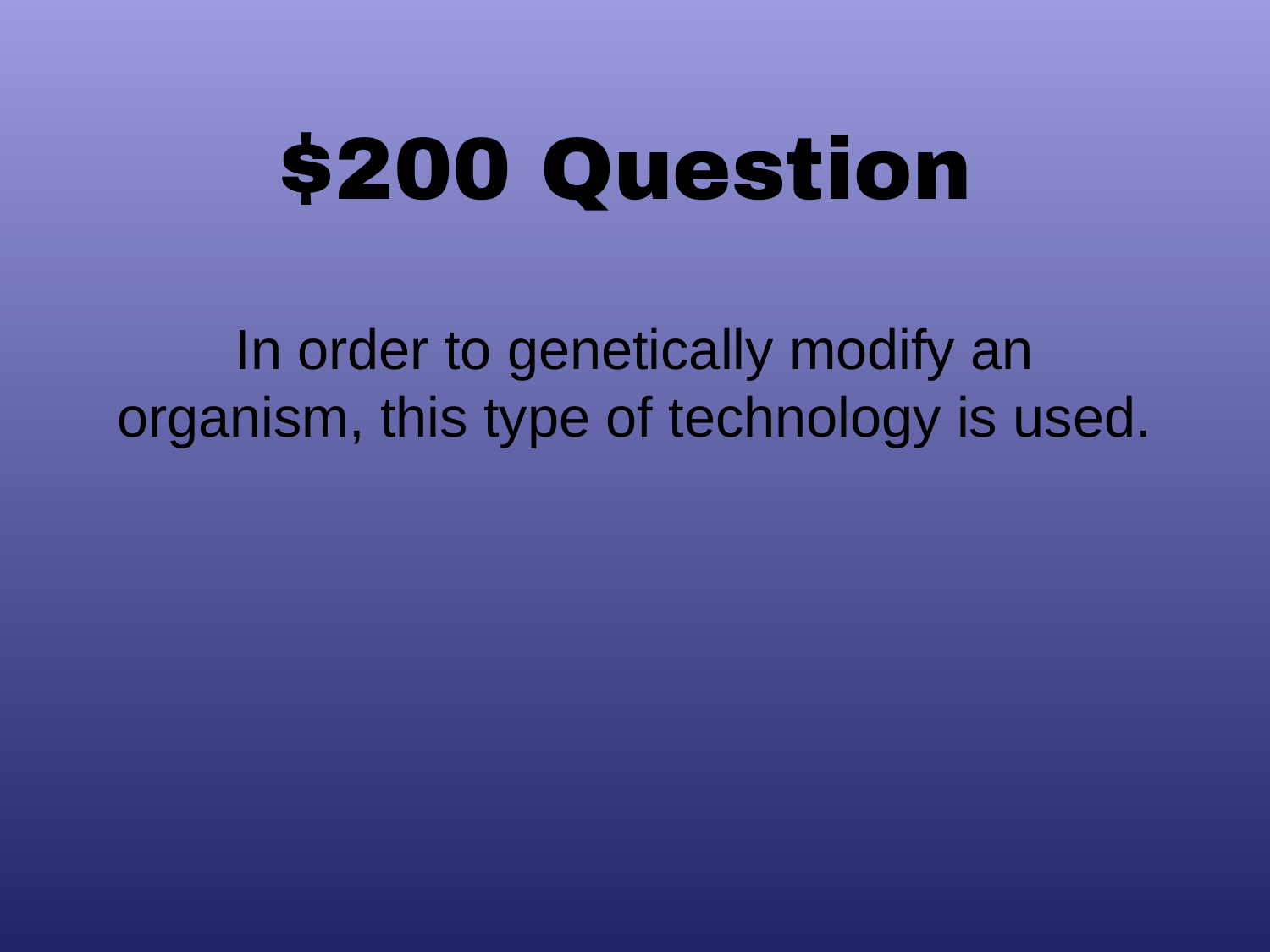

# $200 Question
In order to genetically modify an organism, this type of technology is used.